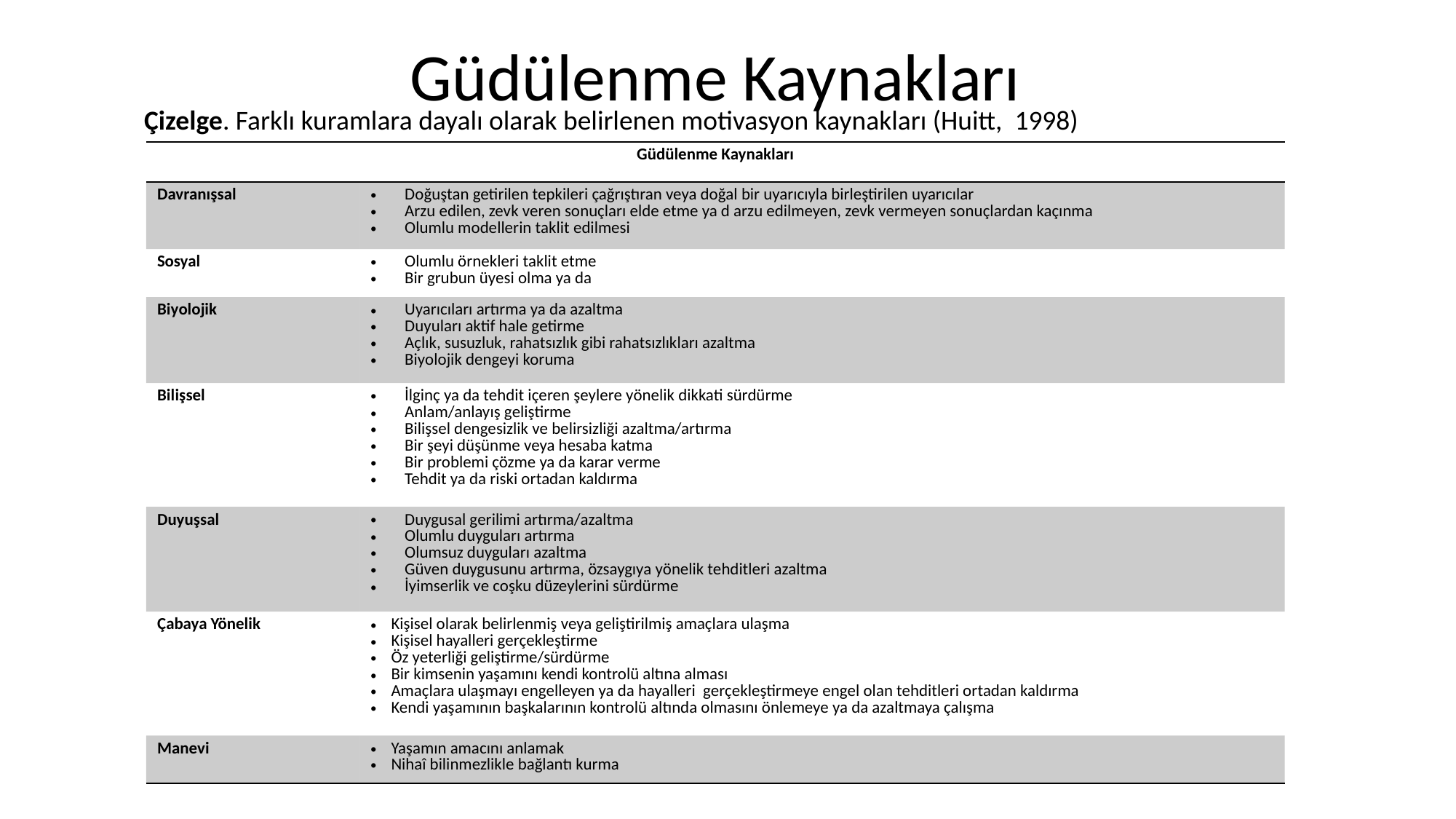

# Güdülenme Kaynakları
Çizelge. Farklı kuramlara dayalı olarak belirlenen motivasyon kaynakları (Huitt,  1998)
| Güdülenme Kaynakları |  |
| --- | --- |
| Davranışsal | Doğuştan getirilen tepkileri çağrıştıran veya doğal bir uyarıcıyla birleştirilen uyarıcılar Arzu edilen, zevk veren sonuçları elde etme ya d arzu edilmeyen, zevk vermeyen sonuçlardan kaçınma Olumlu modellerin taklit edilmesi |
| Sosyal | Olumlu örnekleri taklit etme Bir grubun üyesi olma ya da |
| Biyolojik | Uyarıcıları artırma ya da azaltma Duyuları aktif hale getirme Açlık, susuzluk, rahatsızlık gibi rahatsızlıkları azaltma Biyolojik dengeyi koruma |
| Bilişsel | İlginç ya da tehdit içeren şeylere yönelik dikkati sürdürme Anlam/anlayış geliştirme Bilişsel dengesizlik ve belirsizliği azaltma/artırma Bir şeyi düşünme veya hesaba katma Bir problemi çözme ya da karar verme Tehdit ya da riski ortadan kaldırma |
| Duyuşsal | Duygusal gerilimi artırma/azaltma Olumlu duyguları artırma Olumsuz duyguları azaltma Güven duygusunu artırma, özsaygıya yönelik tehditleri azaltma İyimserlik ve coşku düzeylerini sürdürme |
| Çabaya Yönelik | Kişisel olarak belirlenmiş veya geliştirilmiş amaçlara ulaşma Kişisel hayalleri gerçekleştirme Öz yeterliği geliştirme/sürdürme Bir kimsenin yaşamını kendi kontrolü altına alması Amaçlara ulaşmayı engelleyen ya da hayalleri gerçekleştirmeye engel olan tehditleri ortadan kaldırma Kendi yaşamının başkalarının kontrolü altında olmasını önlemeye ya da azaltmaya çalışma |
| Manevi | Yaşamın amacını anlamak Nihaî bilinmezlikle bağlantı kurma |